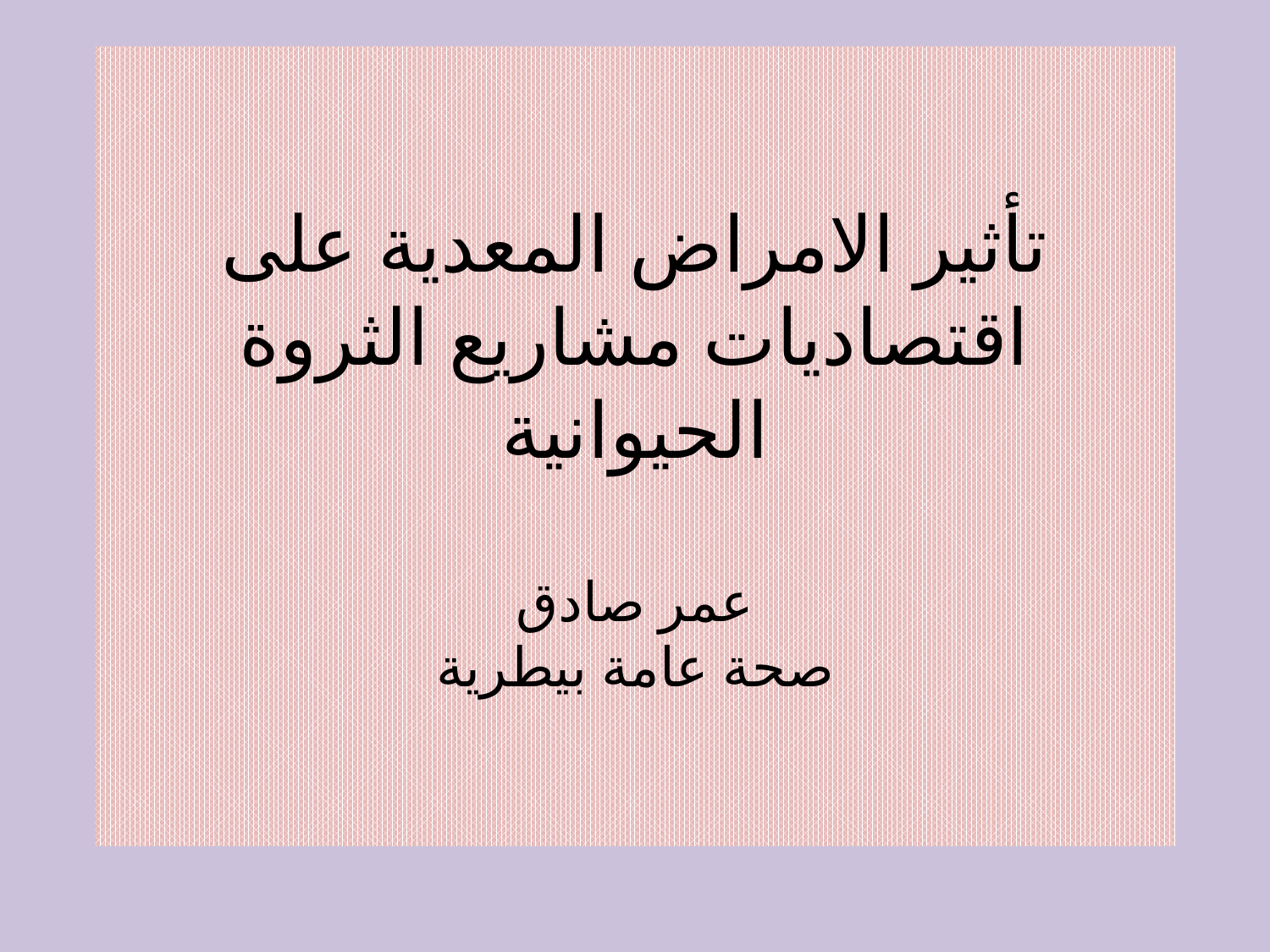

# تأثير الامراض المعدية على اقتصاديات مشاريع الثروة الحيوانية عمر صادق صحة عامة بيطرية